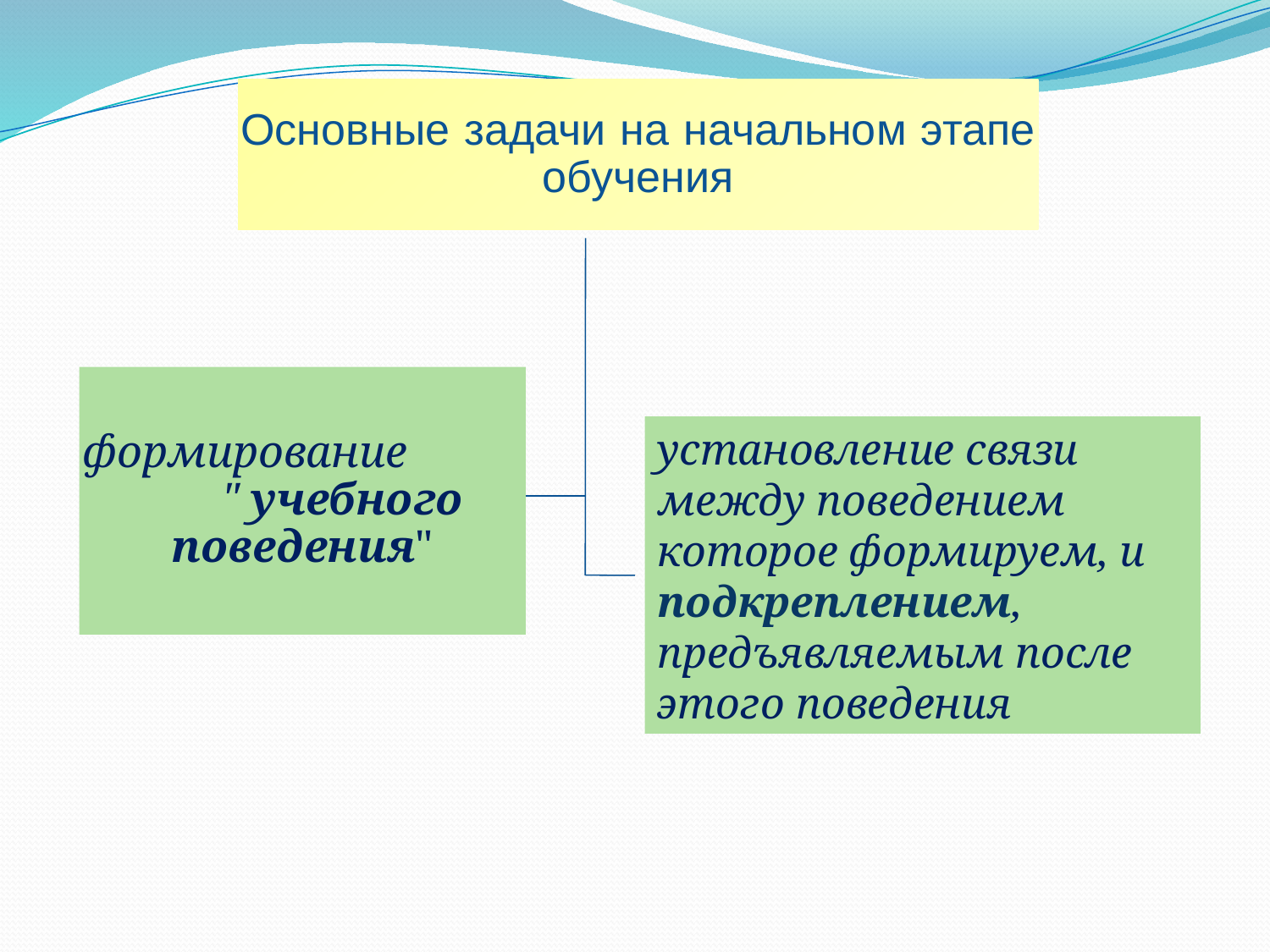

Основные задачи на начальном этапе обучения
формирование                  " учебного поведения"
установление связи между поведением которое формируем, и подкреплением, предъявляемым после этого поведения